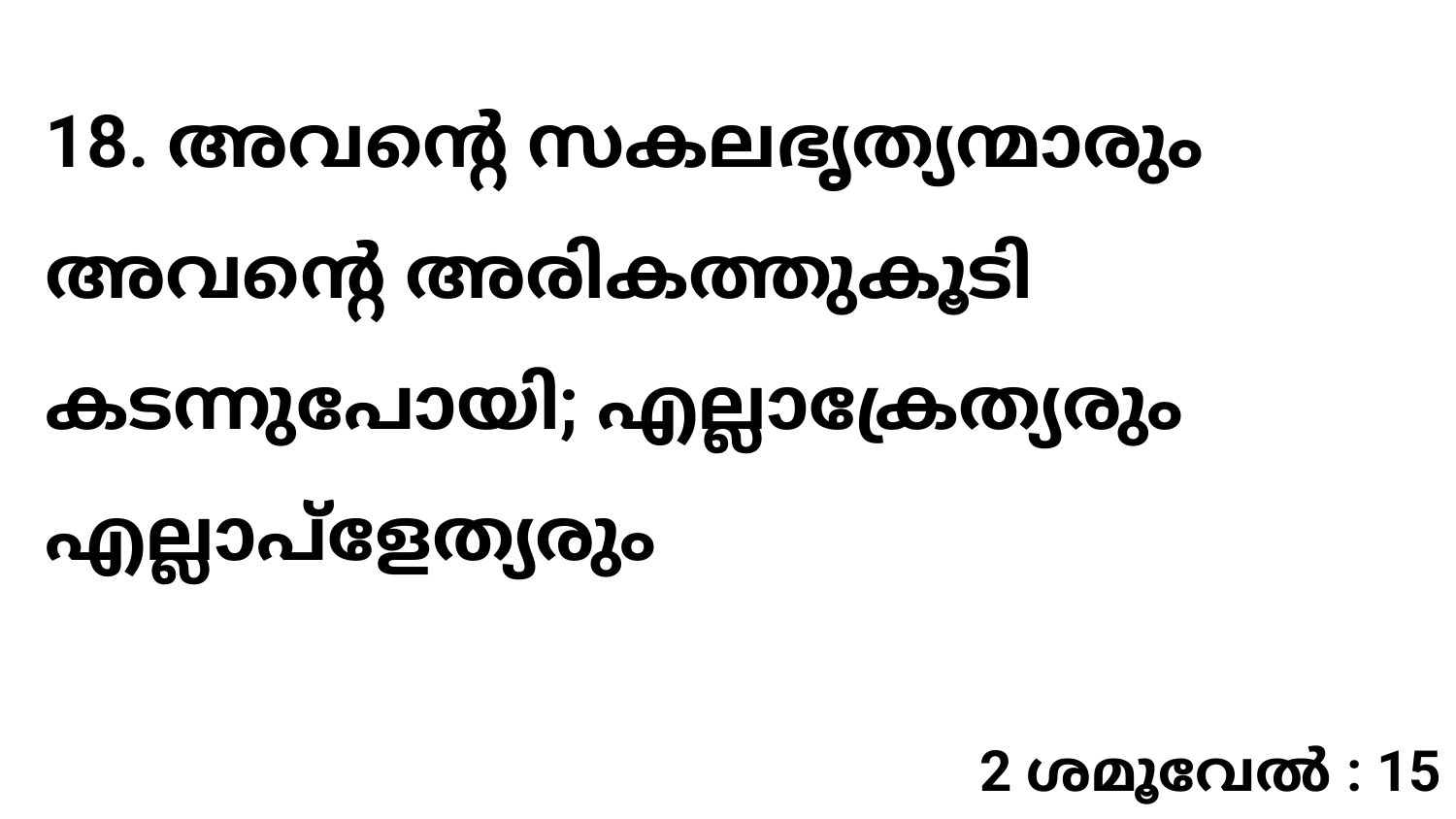

18. അവന്റെ സകലഭൃത്യന്മാരും അവന്റെ അരികത്തുകൂടി കടന്നുപോയി; എല്ലാക്രേത്യരും എല്ലാപ്ളേത്യരും
2 ശമൂവേൽ : 15